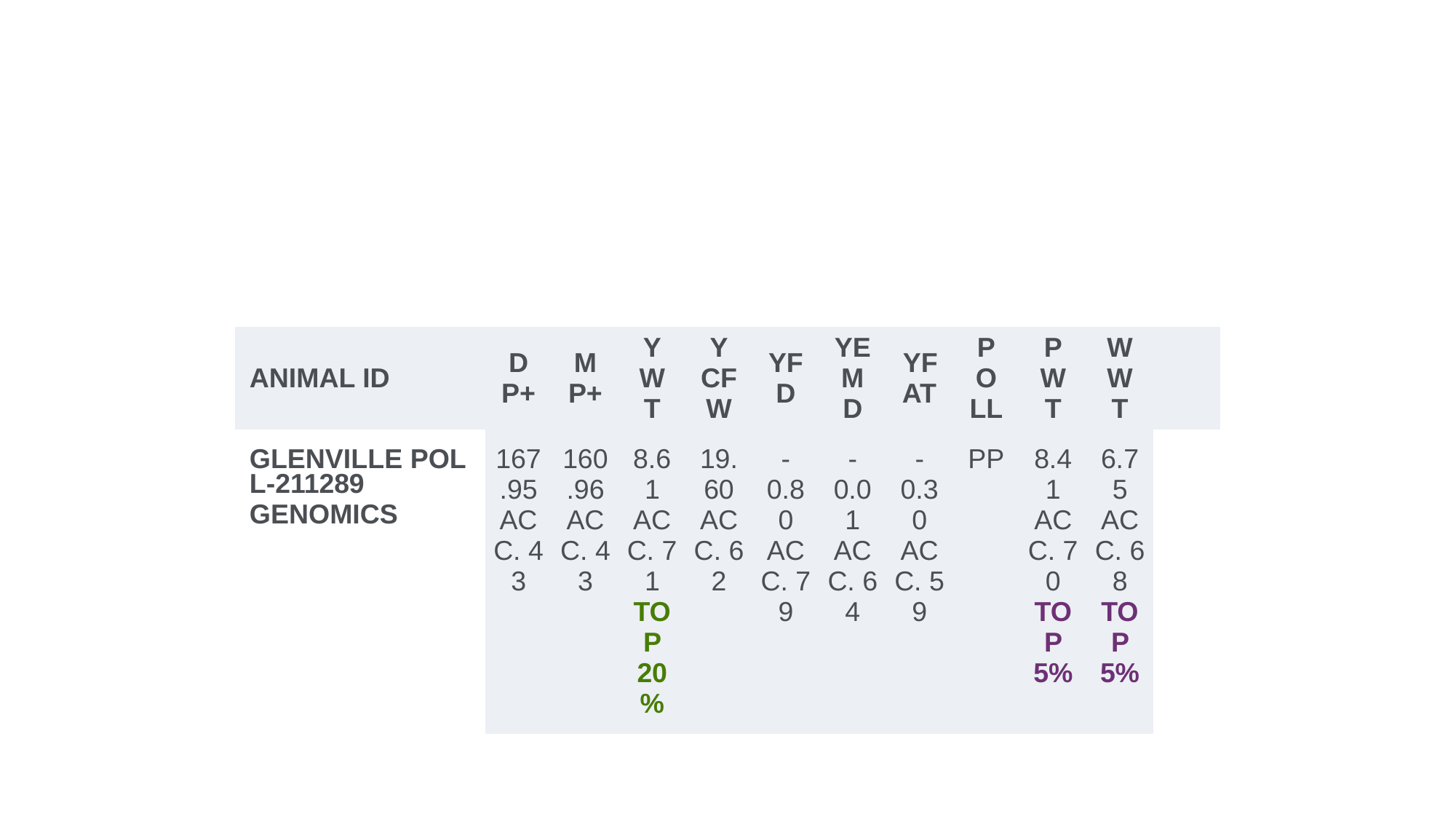

#
| ANIMAL ID | DP+ | MP+ | YWT | YCFW | YFD | YEMD | YFAT | POLL | PWT | WWT |  |
| --- | --- | --- | --- | --- | --- | --- | --- | --- | --- | --- | --- |
| GLENVILLE POLL-211289GENOMICS | 167.95 ACC. 43 | 160.96 ACC. 43 | 8.61 ACC. 71 TOP 20% | 19.60 ACC. 62 | -0.80 ACC. 79 | -0.01 ACC. 64 | -0.30 ACC. 59 | PP | 8.41 ACC. 70 TOP 5% | 6.75 ACC. 68 TOP 5% |  |